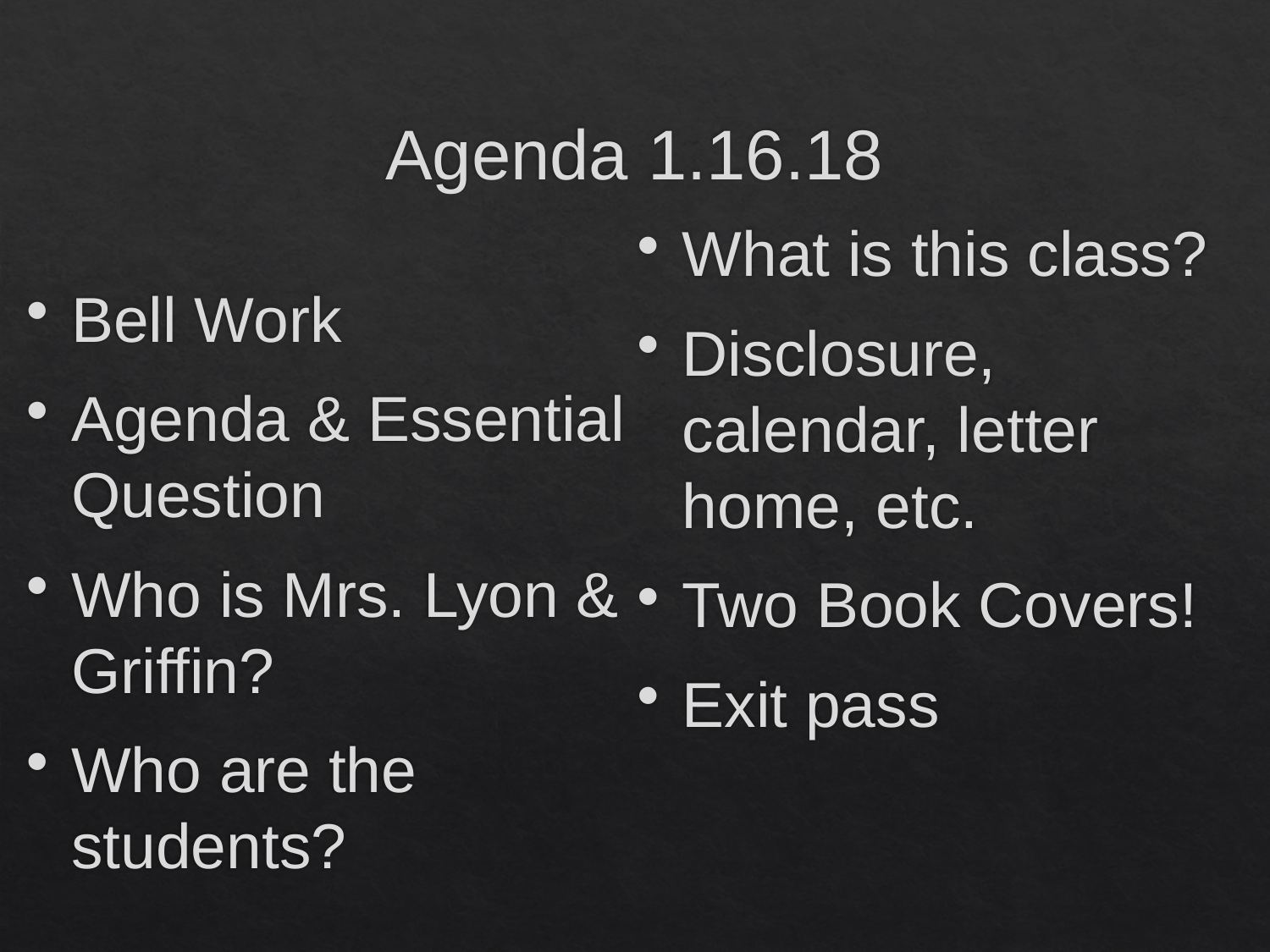

# Agenda 1.16.18

Bell Work
Agenda & Essential Question
Who is Mrs. Lyon & Griffin?
Who are the students?
What is this class?
Disclosure, calendar, letter home, etc.
Two Book Covers!
Exit pass